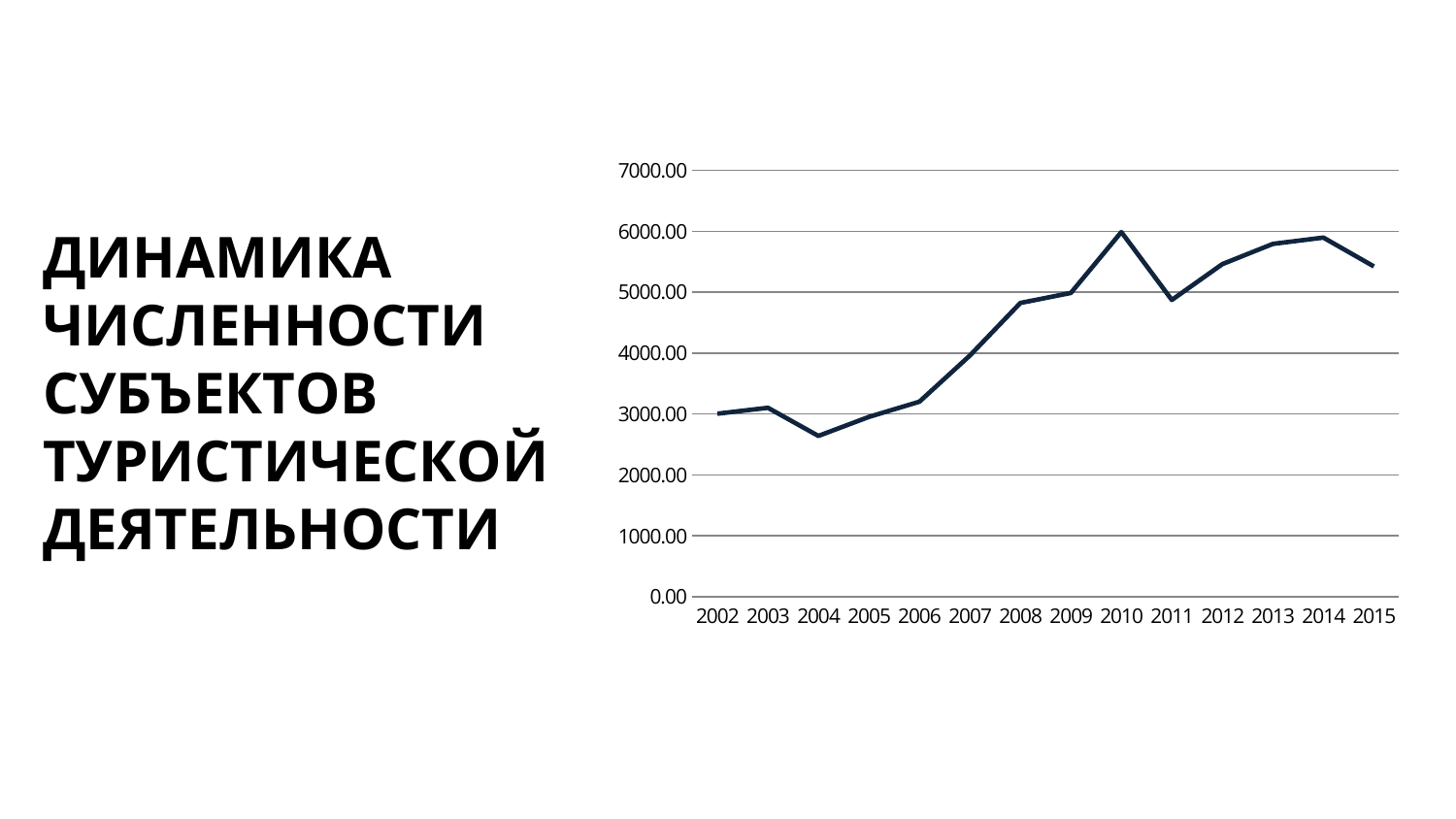

### Chart

| Category |  |
|---|---|
| 2002 | 3005.0 |
| 2003 | 3102.0 |
| 2004 | 2640.0 |
| 2005 | 2952.0 |
| 2006 | 3201.0 |
| 2007 | 3960.0 |
| 2008 | 4823.0 |
| 2009 | 4988.0 |
| 2010 | 5987.0 |
| 2011 | 4873.0 |
| 2012 | 5461.0 |
| 2013 | 5793.0 |
| 2014 | 5896.0 |
| 2015 | 5423.0 |
ДИНАМИКА ЧИСЛЕННОСТИ СУБЪЕКТОВ ТУРИСТИЧЕСКОЙ ДЕЯТЕЛЬНОСТИ